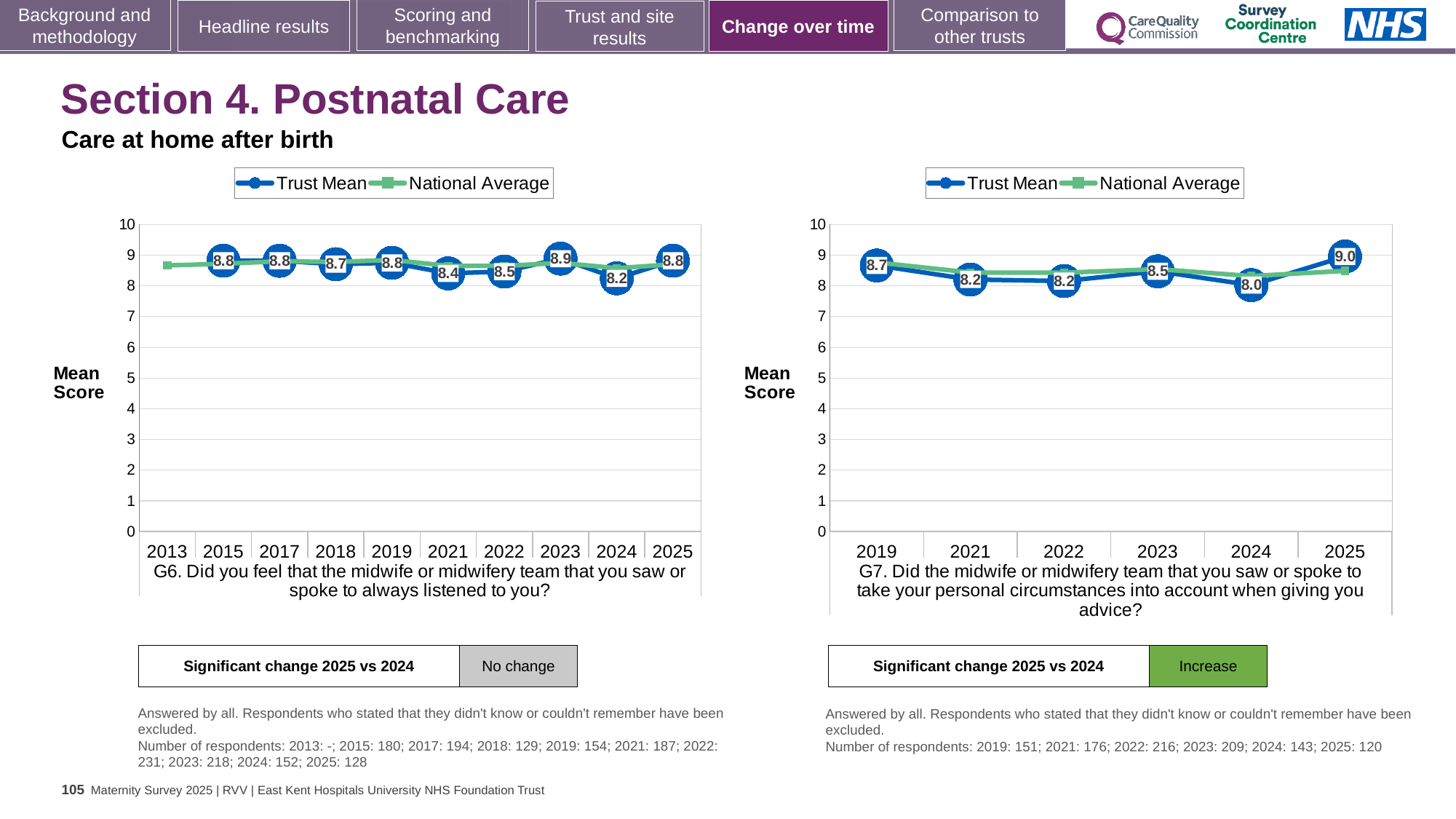

# Section 4. Postnatal Care
Care at home after birth

### Chart

| Category | Trust Mean | National Average |
|---|---|---|
| 2013 | None | 8.664184071680051 |
| 2015 | 8.82014201056602 | 8.718814716920338 |
| 2017 | 8.817369628982114 | 8.801098164092778 |
| 2018 | 8.704214741356648 | 8.776210324572078 |
| 2019 | 8.750662745102375 | 8.844837479468122 |
| 2021 | 8.40656508832209 | 8.650061237561717 |
| 2022 | 8.465685922818631 | 8.64764827877333 |
| 2023 | 8.886917547776578 | 8.74821832866421 |
| 2024 | 8.245033064164696 | 8.575068676563408 |
| 2025 | 8.820129903070614 | 8.70228480525419 |

### Chart

| Category | Trust Mean | National Average |
|---|---|---|
| 2019 | 8.664369188525592 | 8.764223043165373 |
| 2021 | 8.20717552438213 | 8.431392200069723 |
| 2022 | 8.155959049762416 | 8.426868484916904 |
| 2023 | 8.47339821995243 | 8.543815785457985 |
| 2024 | 8.024053966957503 | 8.319239136831497 |
| 2025 | 8.95470726482076 | 8.487719965449099 |
| Significant change 2025 vs 2024 | No change |
| --- | --- |
| Significant change 2025 vs 2024 | Increase |
| --- | --- |
Answered by all. Respondents who stated that they didn't know or couldn't remember have been excluded.
Number of respondents: 2013: -; 2015: 180; 2017: 194; 2018: 129; 2019: 154; 2021: 187; 2022: 231; 2023: 218; 2024: 152; 2025: 128
Answered by all. Respondents who stated that they didn't know or couldn't remember have been excluded.
Number of respondents: 2019: 151; 2021: 176; 2022: 216; 2023: 209; 2024: 143; 2025: 120
105